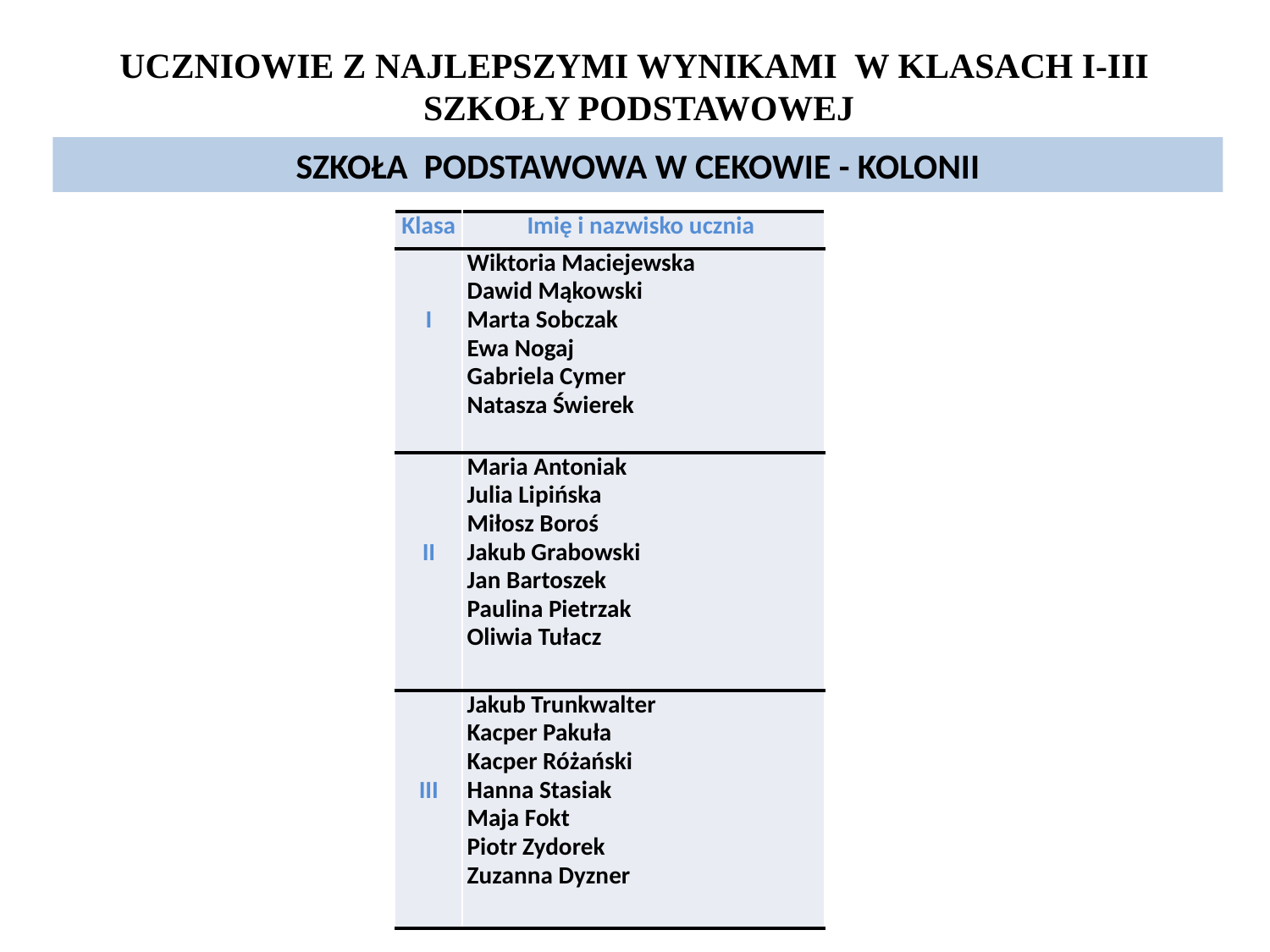

UCZNIOWIE Z NAJLEPSZYMI WYNIKAMI  W KLASACH I-III
SZKOŁY PODSTAWOWEJ
SZKOŁA  PODSTAWOWA W CEKOWIE - KOLONII
| Klasa | Imię i nazwisko ucznia |
| --- | --- |
| I | Wiktoria Maciejewska Dawid Mąkowski Marta Sobczak Ewa Nogaj Gabriela Cymer Natasza Świerek |
| II | Maria Antoniak Julia Lipińska Miłosz Boroś Jakub Grabowski Jan Bartoszek Paulina Pietrzak Oliwia Tułacz |
| III | Jakub Trunkwalter Kacper Pakuła Kacper Różański Hanna Stasiak Maja Fokt Piotr Zydorek Zuzanna Dyzner |